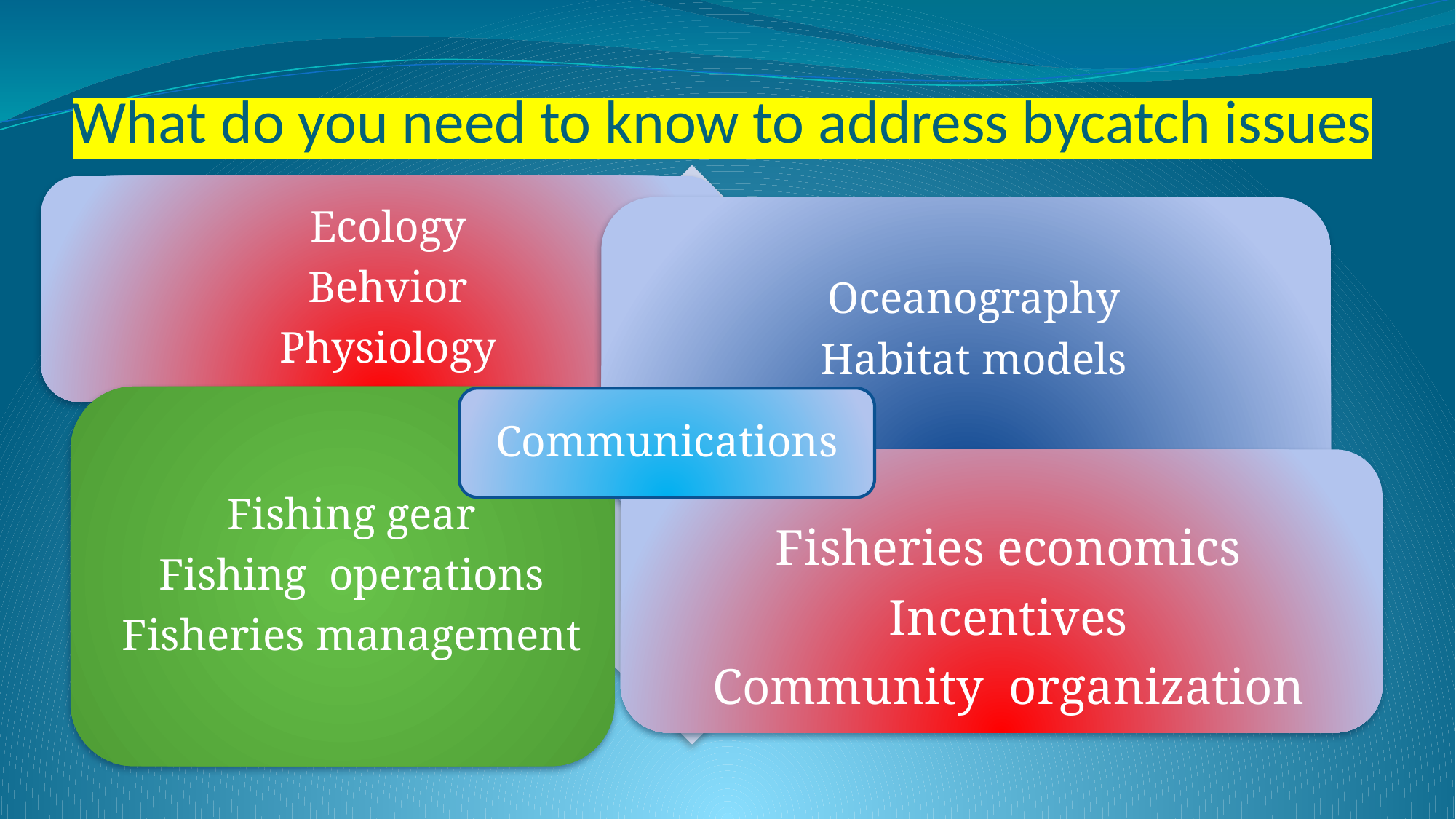

# What do you need to know to address bycatch issues
Ecology
Behvior
Physiology
Oceanography
Habitat models

Fishing gear
Fishing  operations
Fisheries management

Fisheries economics
Incentives
Community  organization
Communications